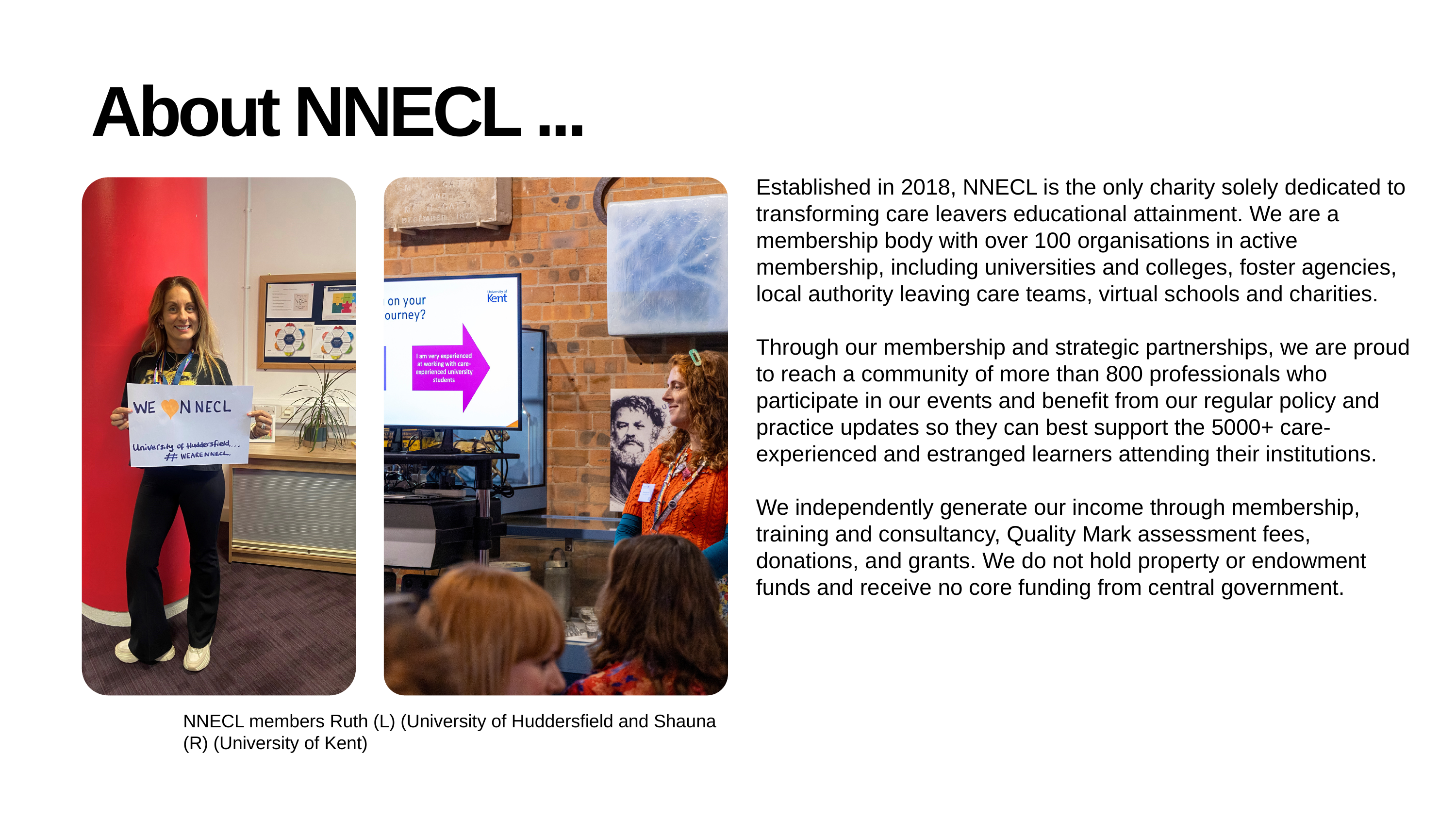

About NNECL ...
Established in 2018, NNECL is the only charity solely dedicated to transforming care leavers educational attainment. We are a membership body with over 100 organisations in active membership, including universities and colleges, foster agencies, local authority leaving care teams, virtual schools and charities.

Through our membership and strategic partnerships, we are proud to reach a community of more than 800 professionals who participate in our events and benefit from our regular policy and practice updates so they can best support the 5000+ care-experienced and estranged learners attending their institutions.

We independently generate our income through membership, training and consultancy, Quality Mark assessment fees, donations, and grants. We do not hold property or endowment funds and receive no core funding from central government.

NNECL members Ruth (L) (University of Huddersfield and Shauna (R) (University of Kent)